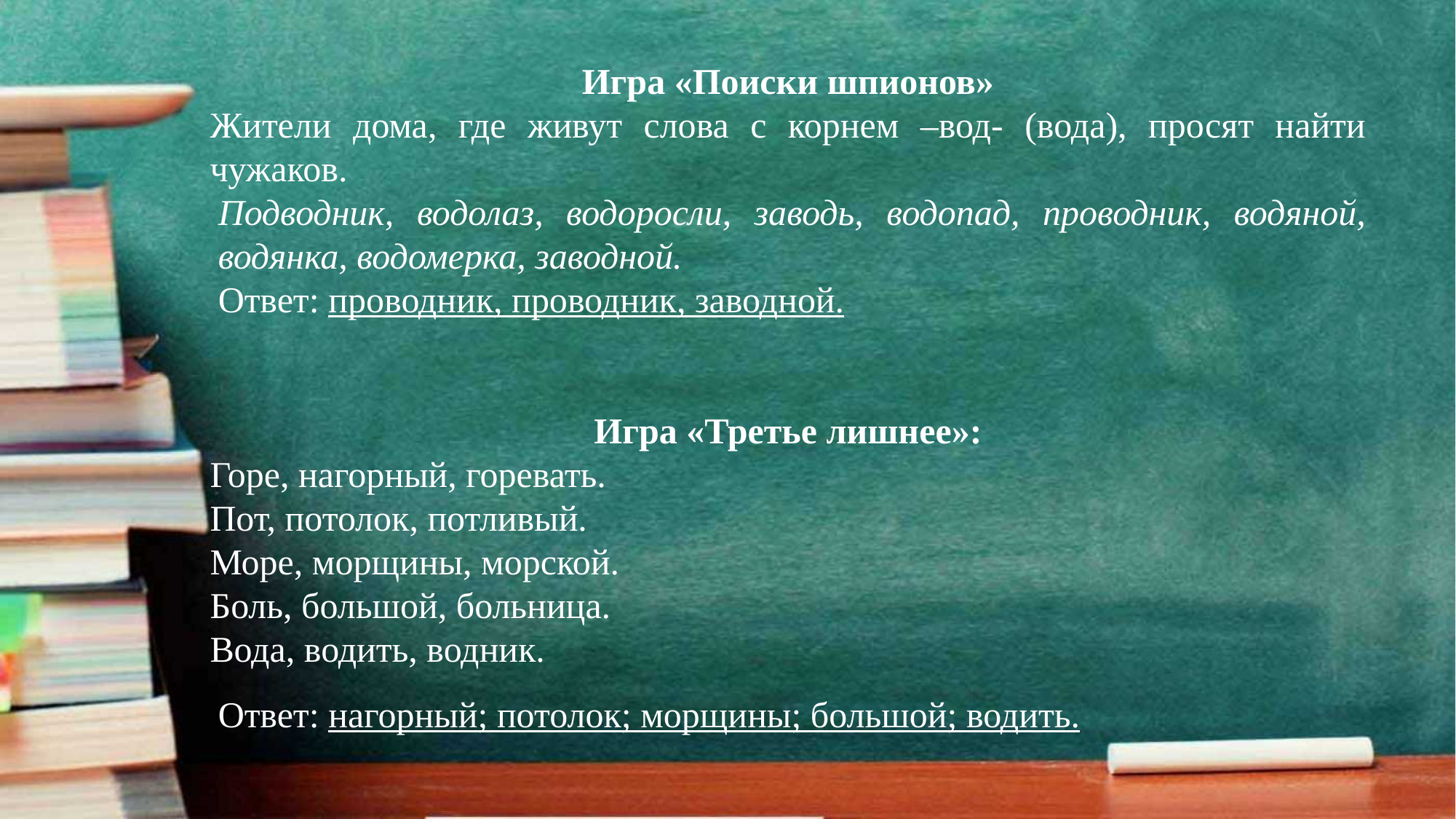

Игра «Поиски шпионов»
Жители дома, где живут слова с корнем –вод- (вода), просят найти чужаков.
Подводник, водолаз, водоросли, заводь, водопад, проводник, водяной, водянка, водомерка, заводной.
Ответ: проводник, проводник, заводной.

Игра «Третье лишнее»:
Горе, нагорный, горевать.
Пот, потолок, потливый.
Море, морщины, морской.
Боль, большой, больница.
Вода, водить, водник.
Ответ: нагорный; потолок; морщины; большой; водить.